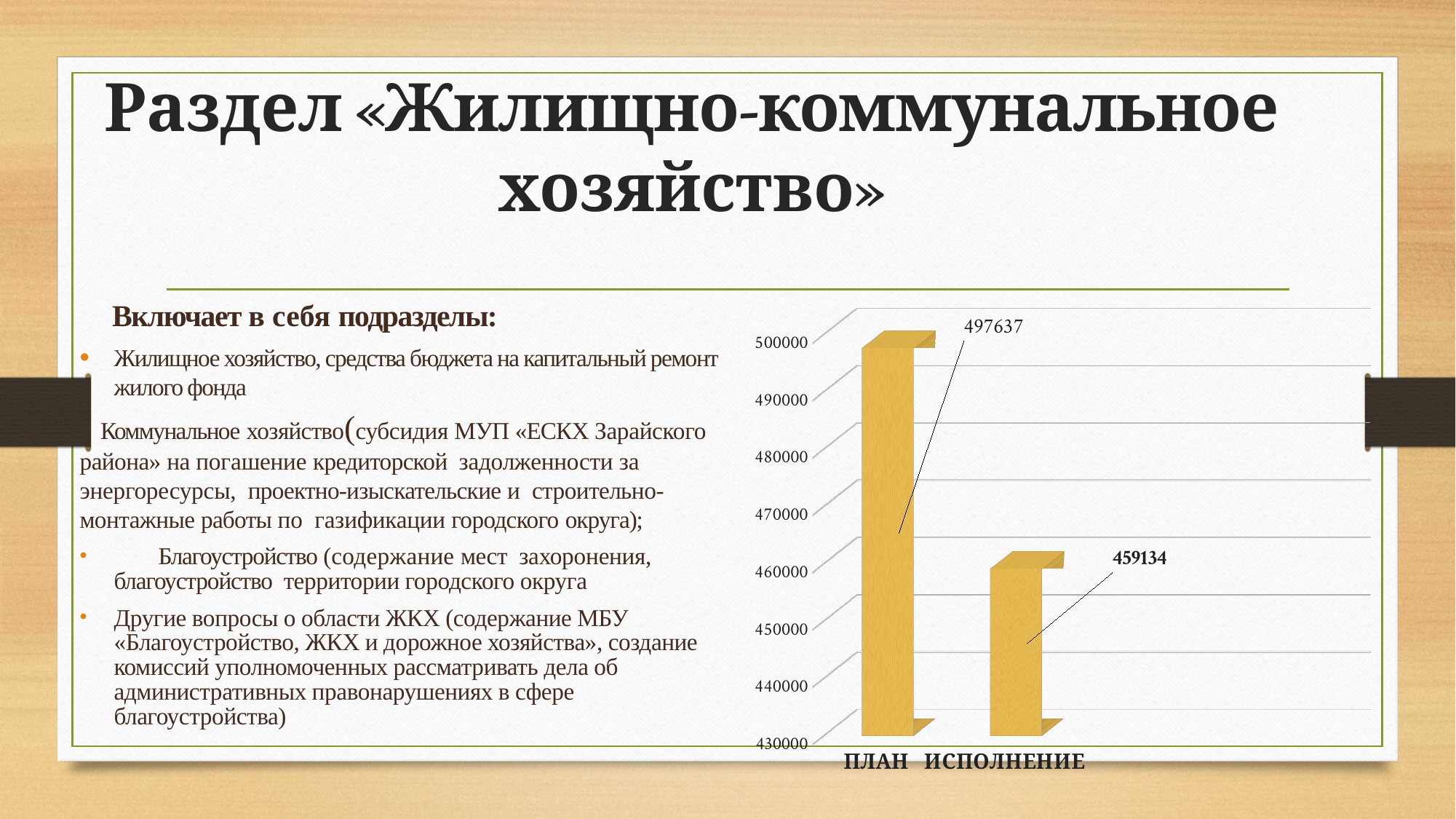

# Раздел «Жилищно-коммунальное хозяйство»

[unsupported chart]

Включает в себя подразделы:
Жилищное хозяйство, средства бюджета на капитальный ремонт жилого фонда
    Коммунальное хозяйство(субсидия МУП «ЕСКХ Зарайского  района» на погашение кредиторской  задолженности за энергоресурсы,  проектно-изыскательские и  строительно-монтажные работы по  газификации городского округа);
	Благоустройство (содержание мест  захоронения, благоустройство  территории городского округа
Другие вопросы о области ЖКХ (содержание МБУ «Благоустройство, ЖКХ и дорожное хозяйства», создание комиссий уполномоченных рассматривать дела об административных правонарушениях в сфере благоустройства)